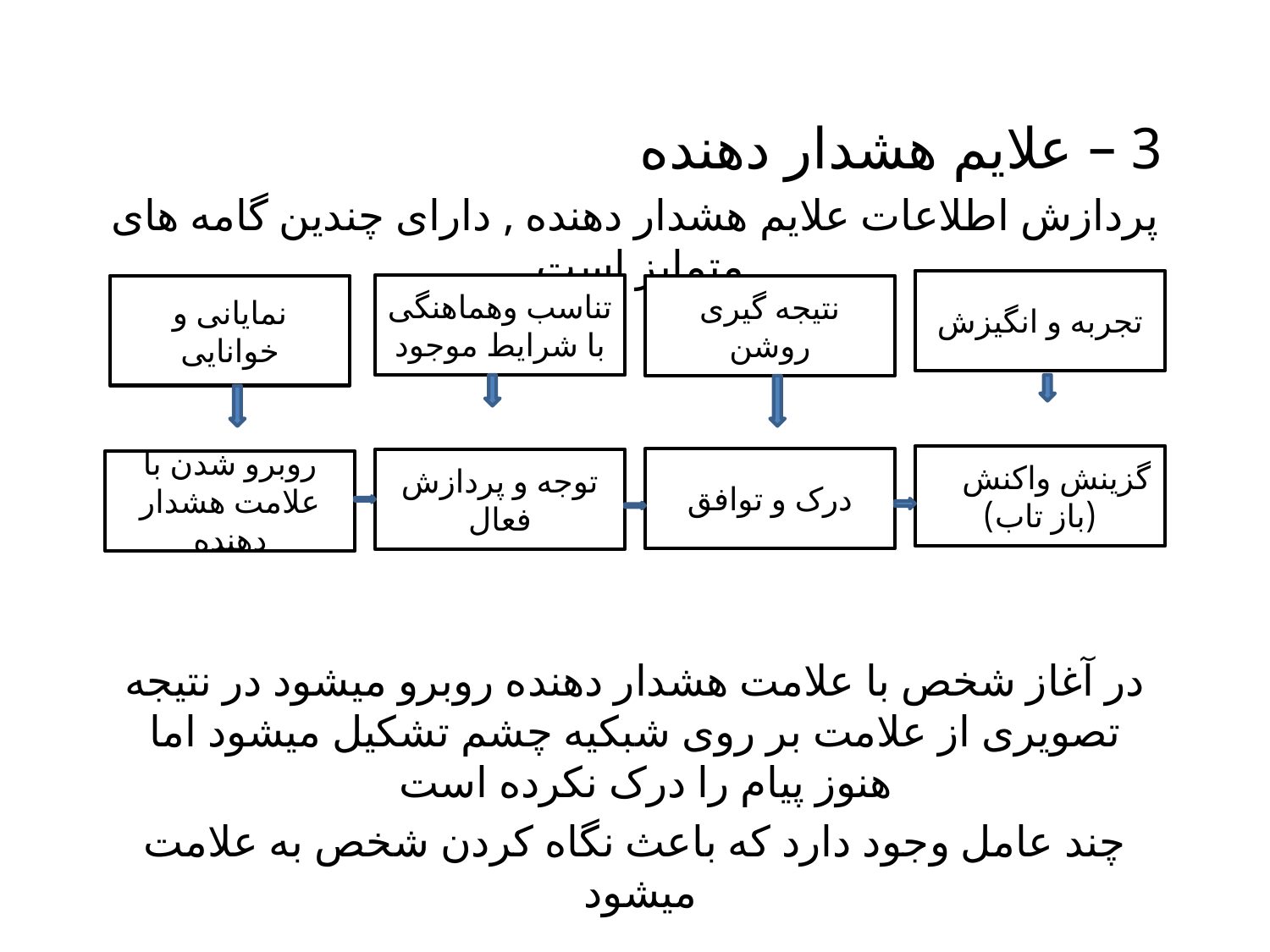

3 – علایم هشدار دهنده
پردازش اطلاعات علایم هشدار دهنده , دارای چندین گامه های متمایز است.

در آغاز شخص با علامت هشدار دهنده روبرو میشود در نتیجه تصویری از علامت بر روی شبکیه چشم تشکیل میشود اما هنوز پیام را درک نکرده است
چند عامل وجود دارد که باعث نگاه کردن شخص به علامت میشود

تجربه و انگیزش
تناسب وهماهنگی با شرایط موجود
نمایانی و خوانایی
نتیجه گیری روشن

گزینش واکنش     (باز تاب)
درک و توافق
توجه و پردازش فعال
روبرو شدن با علامت هشدار دهنده